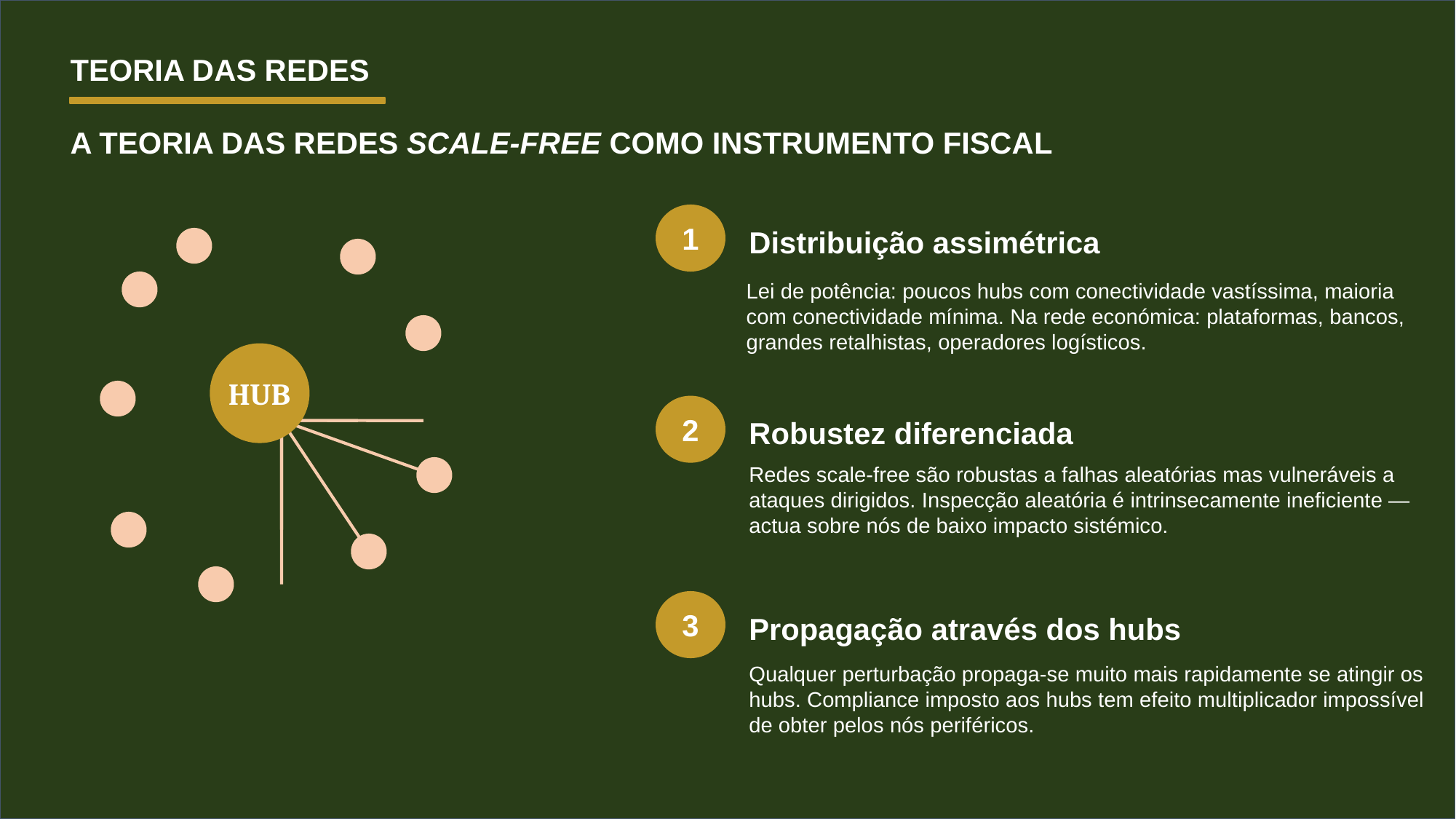

TEORIA DAS REDES

A TEORIA DAS REDES SCALE-FREE COMO INSTRUMENTO FISCAL

1
Distribuição assimétrica

Lei de potência: poucos hubs com conectividade vastíssima, maioria com conectividade mínima. Na rede económica: plataformas, bancos, grandes retalhistas, operadores logísticos.

TÍTULO PALESTRA

HUB

2
Robustez diferenciada

Redes scale-free são robustas a falhas aleatórias mas vulneráveis a ataques dirigidos. Inspecção aleatória é intrinsecamente ineficiente — actua sobre nós de baixo impacto sistémico.
Nome Palestrante

3
Propagação através dos hubs
Qualquer perturbação propaga-se muito mais rapidamente se atingir os hubs. Compliance imposto aos hubs tem efeito multiplicador impossível de obter pelos nós periféricos.